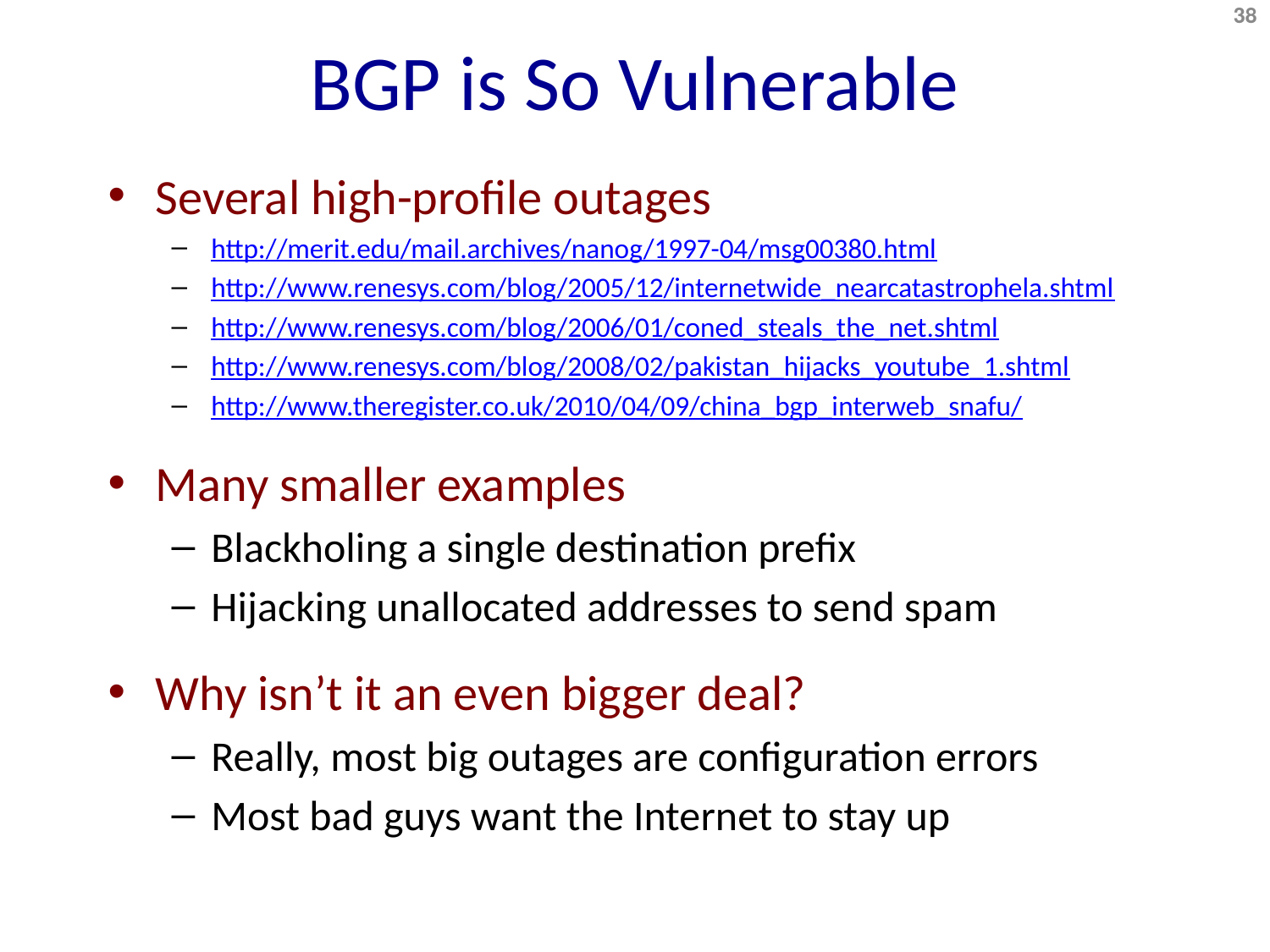

# BGP is So Vulnerable
38
Several high-profile outages
http://merit.edu/mail.archives/nanog/1997-04/msg00380.html
http://www.renesys.com/blog/2005/12/internetwide_nearcatastrophela.shtml
http://www.renesys.com/blog/2006/01/coned_steals_the_net.shtml
http://www.renesys.com/blog/2008/02/pakistan_hijacks_youtube_1.shtml
http://www.theregister.co.uk/2010/04/09/china_bgp_interweb_snafu/
Many smaller examples
Blackholing a single destination prefix
Hijacking unallocated addresses to send spam
Why isn’t it an even bigger deal?
Really, most big outages are configuration errors
Most bad guys want the Internet to stay up